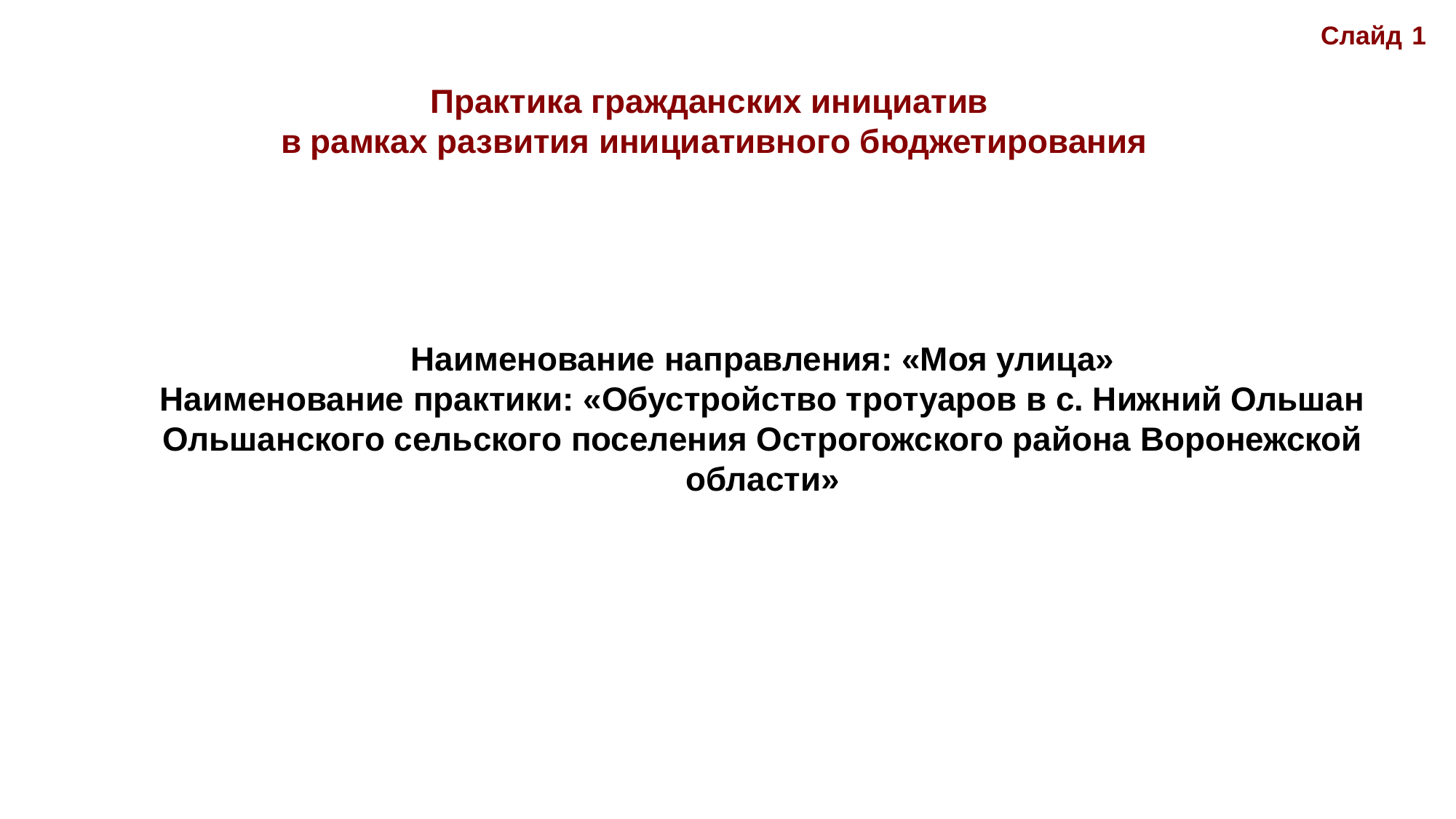

Слайд  1
Практика гражданских инициатив
в рамках развития инициативного бюджетирования
Наименование направления: «Моя улица»
Наименование практики: «Обустройство тротуаров в с. Нижний Ольшан Ольшанского сельского поселения Острогожского района Воронежской области»